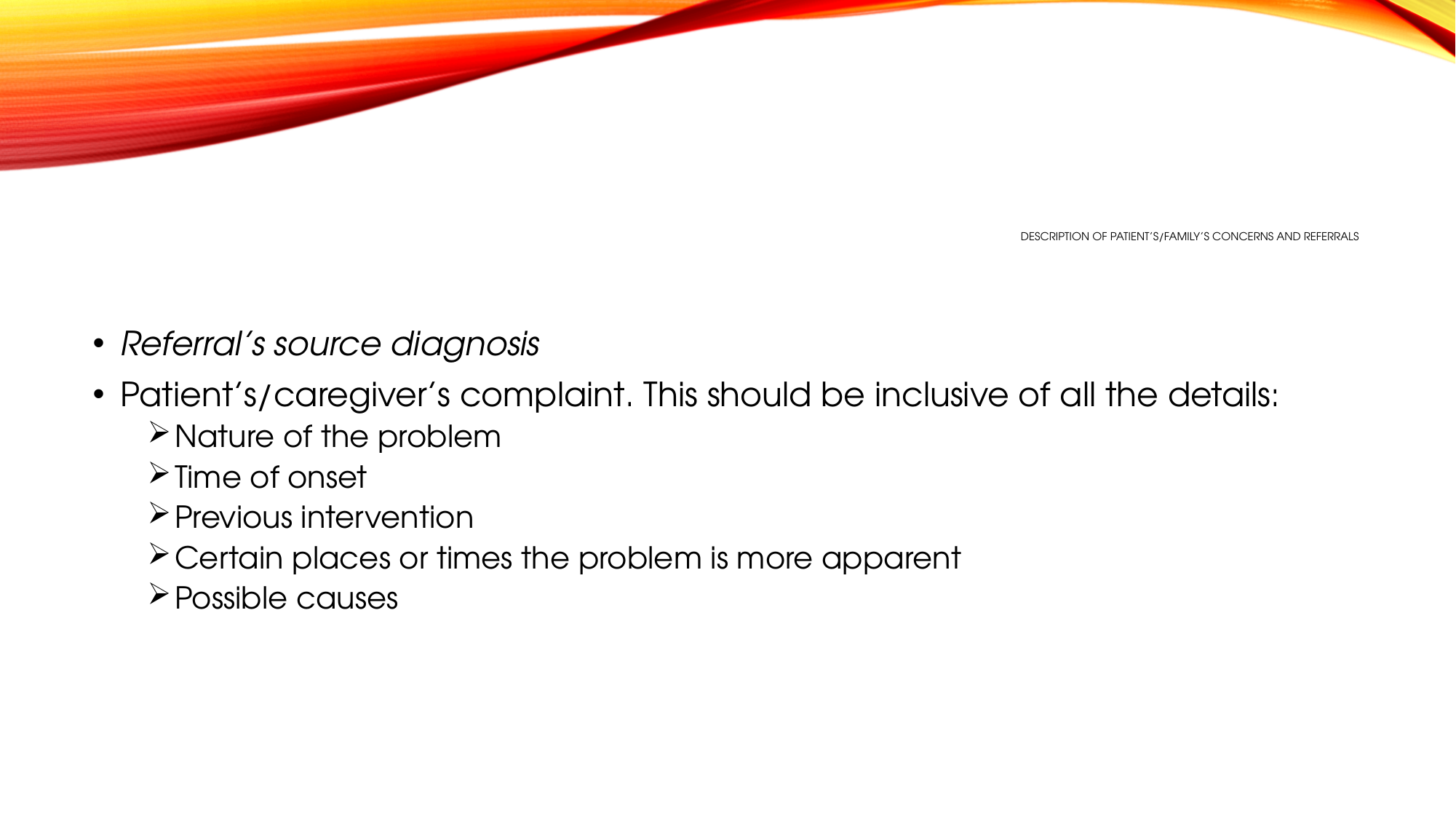

# Description of Patient’s/Family’s Concerns and Referrals
Referral’s source diagnosis
Patient’s/caregiver’s complaint. This should be inclusive of all the details:
Nature of the problem
Time of onset
Previous intervention
Certain places or times the problem is more apparent
Possible causes